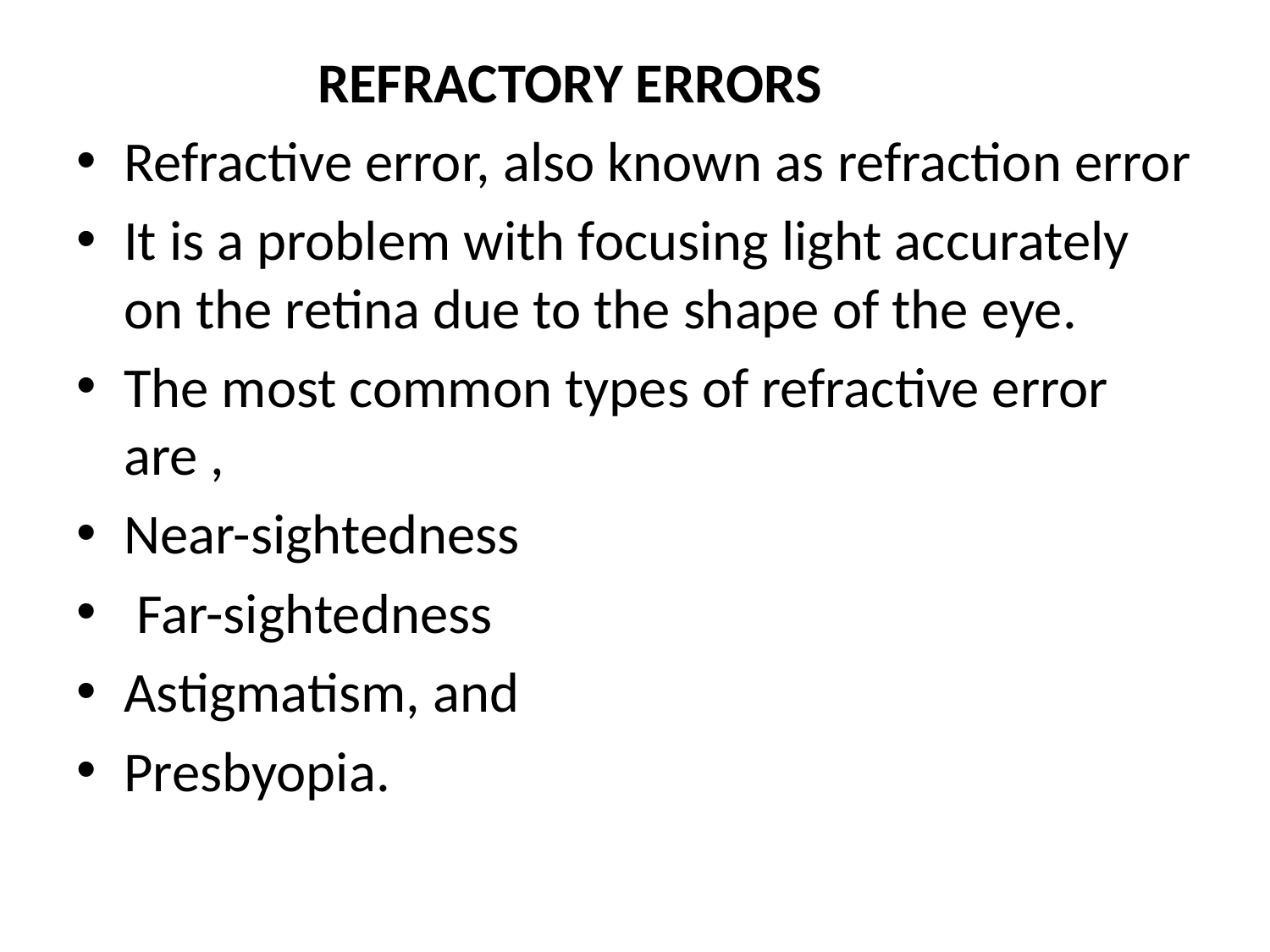

REFRACTORY ERRORS
Refractive error, also known as refraction error
It is a problem with focusing light accurately on the retina due to the shape of the eye.
The most common types of refractive error are ,
Near-sightedness
 Far-sightedness
Astigmatism, and
Presbyopia.